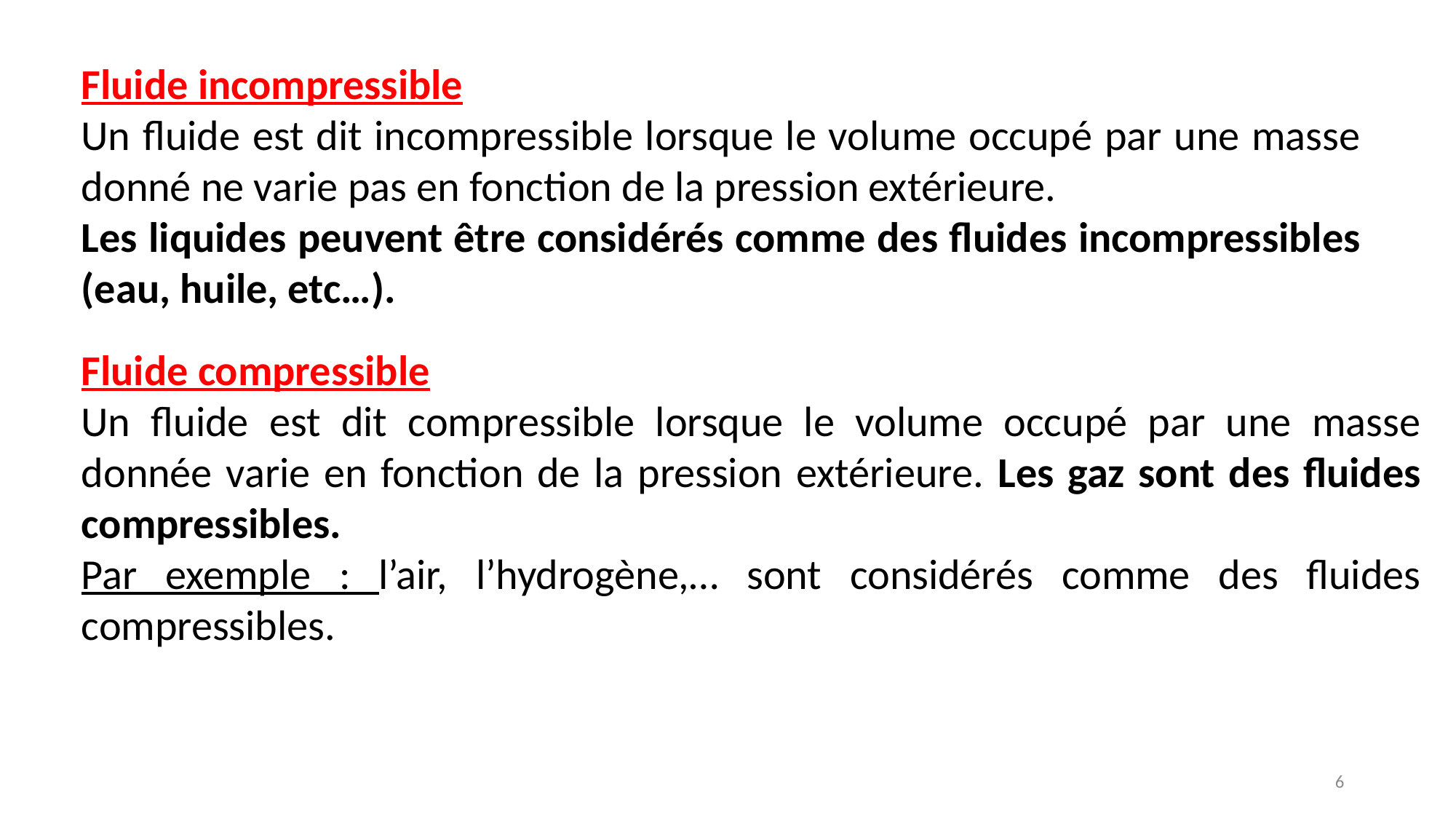

Fluide incompressible
Un fluide est dit incompressible lorsque le volume occupé par une masse donné ne varie pas en fonction de la pression extérieure.
Les liquides peuvent être considérés comme des fluides incompressibles (eau, huile, etc…).
Fluide compressible
Un fluide est dit compressible lorsque le volume occupé par une masse donnée varie en fonction de la pression extérieure. Les gaz sont des fluides compressibles.
Par exemple : l’air, l’hydrogène,… sont considérés comme des fluides compressibles.
6